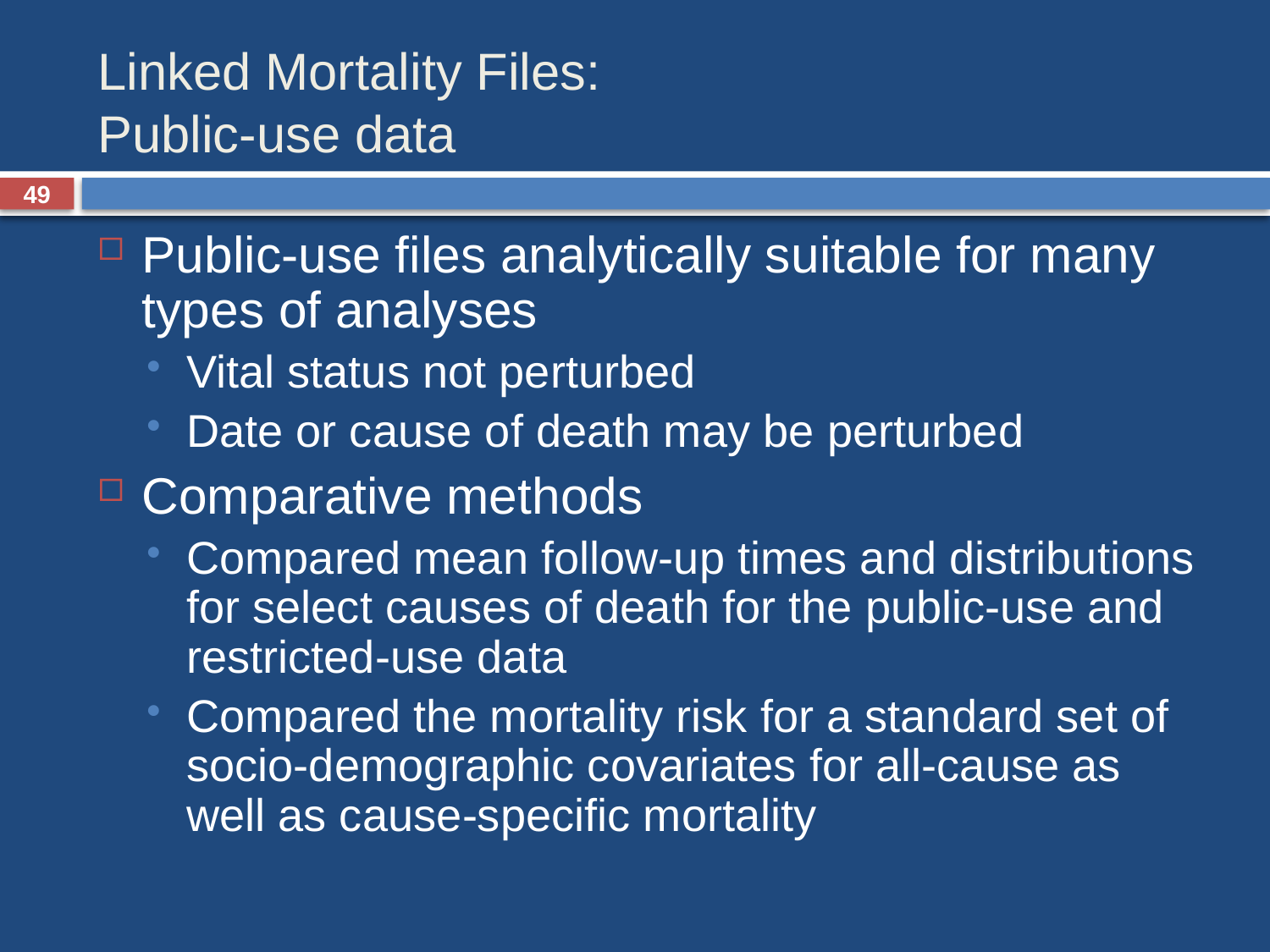

# Linked Mortality Files: Public-use data
Public-use files analytically suitable for many types of analyses
Vital status not perturbed
Date or cause of death may be perturbed
Comparative methods
Compared mean follow-up times and distributions for select causes of death for the public-use and restricted-use data
Compared the mortality risk for a standard set of socio-demographic covariates for all-cause as well as cause-specific mortality
49